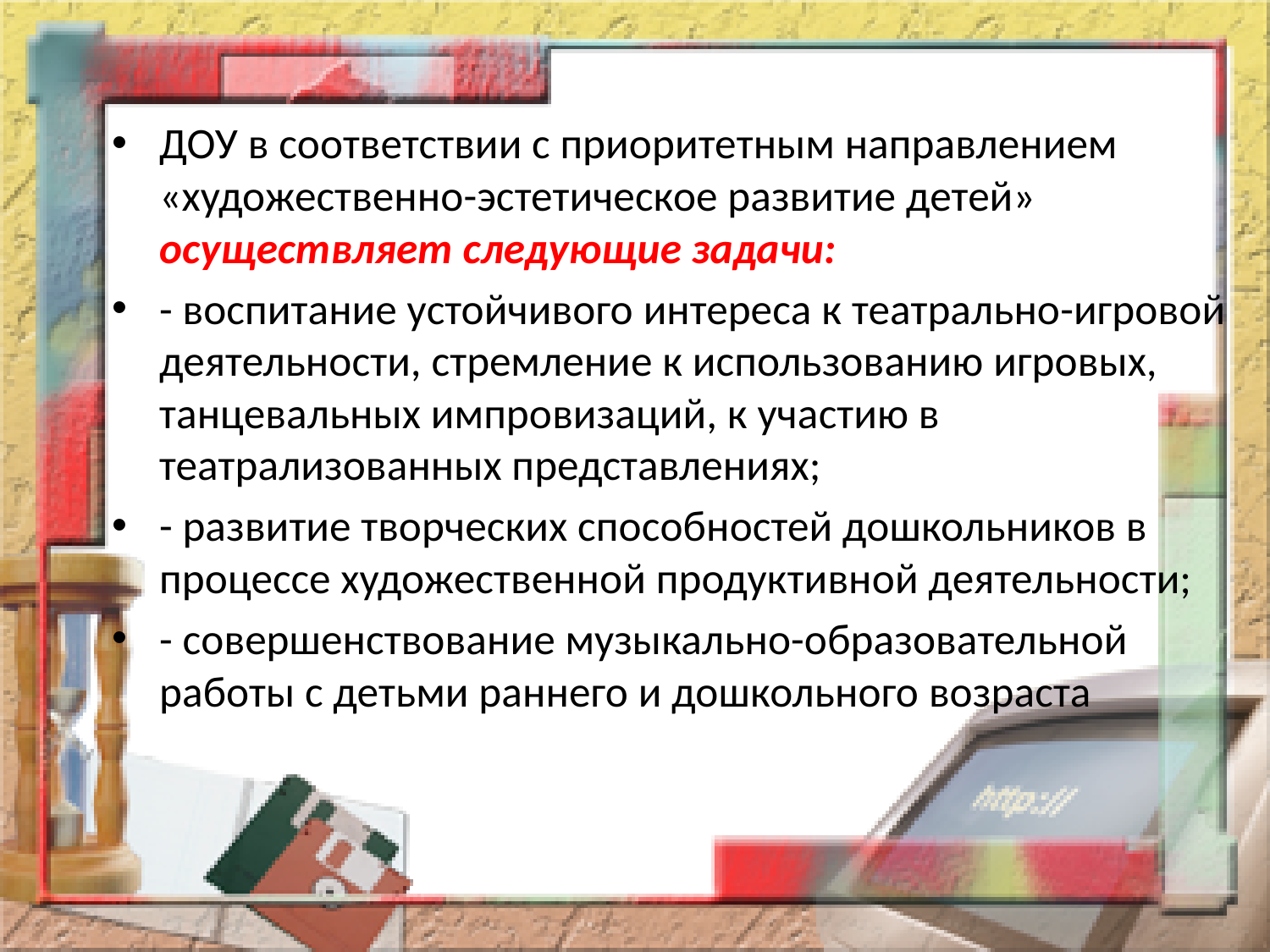

ДОУ в соответствии с приоритетным направлением «художественно-эстетическое развитие детей» осуществляет следующие задачи:
- воспитание устойчивого интереса к театрально-игровой деятельности, стремление к использованию игровых, танцевальных импровизаций, к участию в театрализованных представлениях;
- развитие творческих способностей дошкольников в процессе художественной продуктивной деятельности;
- совершенствование музыкально-образовательной работы с детьми раннего и дошкольного возраста